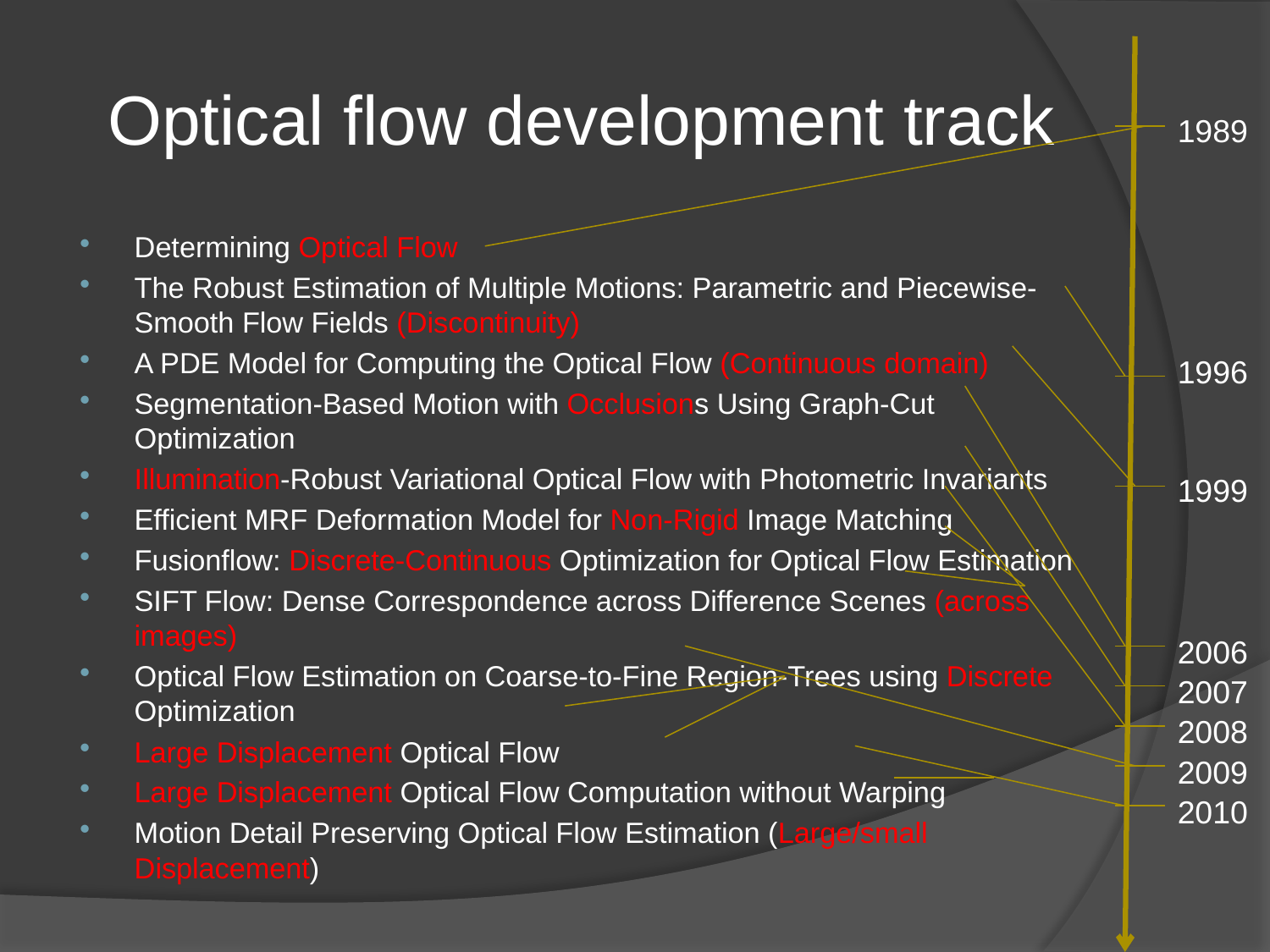

# Optical flow development track
1989
Determining Optical Flow
The Robust Estimation of Multiple Motions: Parametric and Piecewise-Smooth Flow Fields (Discontinuity)
A PDE Model for Computing the Optical Flow (Continuous domain)
Segmentation-Based Motion with Occlusions Using Graph-Cut Optimization
Illumination-Robust Variational Optical Flow with Photometric Invariants
Efficient MRF Deformation Model for Non-Rigid Image Matching
Fusionflow: Discrete-Continuous Optimization for Optical Flow Estimation
SIFT Flow: Dense Correspondence across Difference Scenes (across images)
Optical Flow Estimation on Coarse-to-Fine Region-Trees using Discrete Optimization
Large Displacement Optical Flow
Large Displacement Optical Flow Computation without Warping
Motion Detail Preserving Optical Flow Estimation (Large/small Displacement)
1996
1999
2006
2007
2008
2009
2010